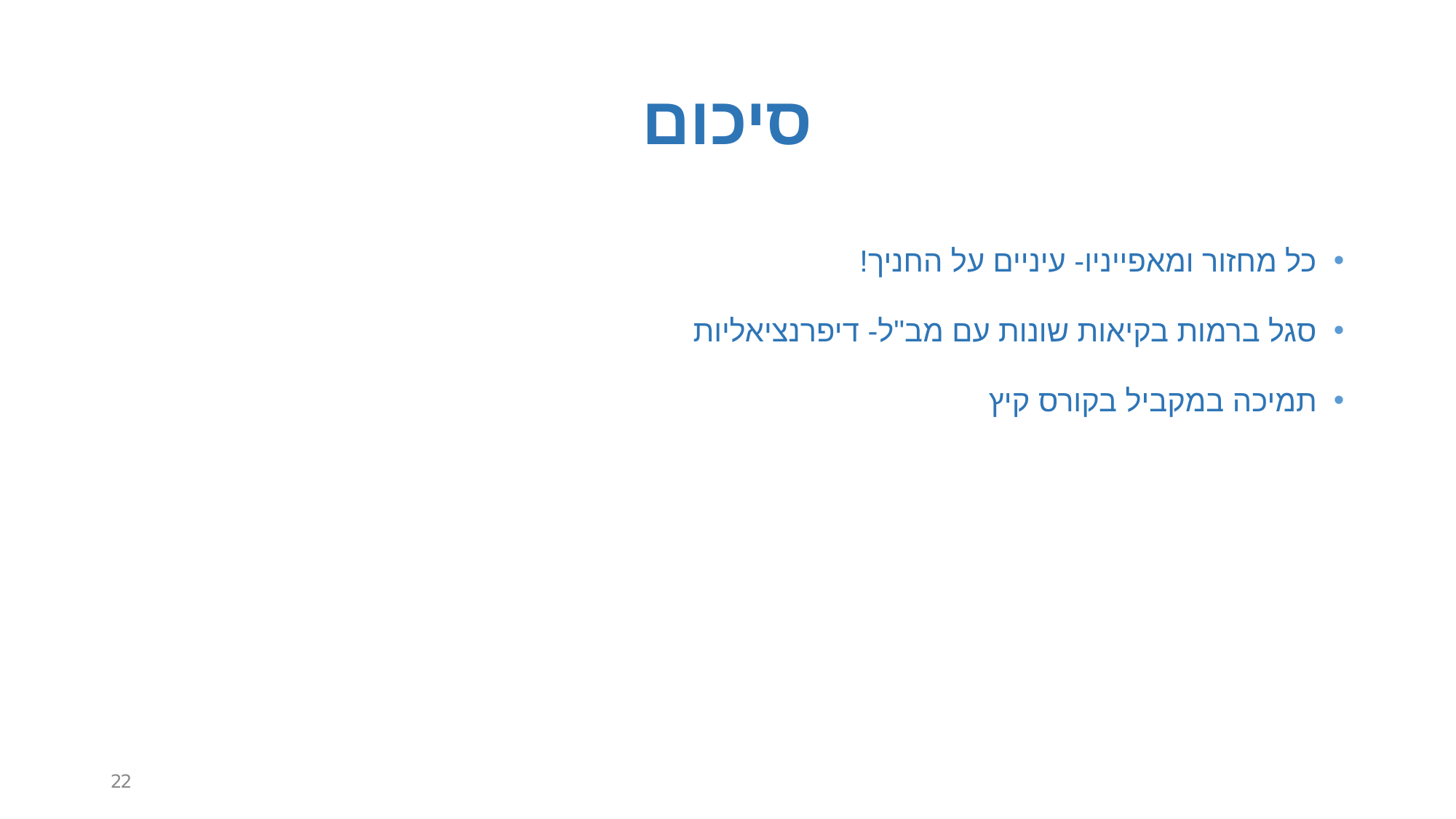

# סיכום
כל מחזור ומאפייניו- עיניים על החניך!
סגל ברמות בקיאות שונות עם מב"ל- דיפרנציאליות
תמיכה במקביל בקורס קיץ

22